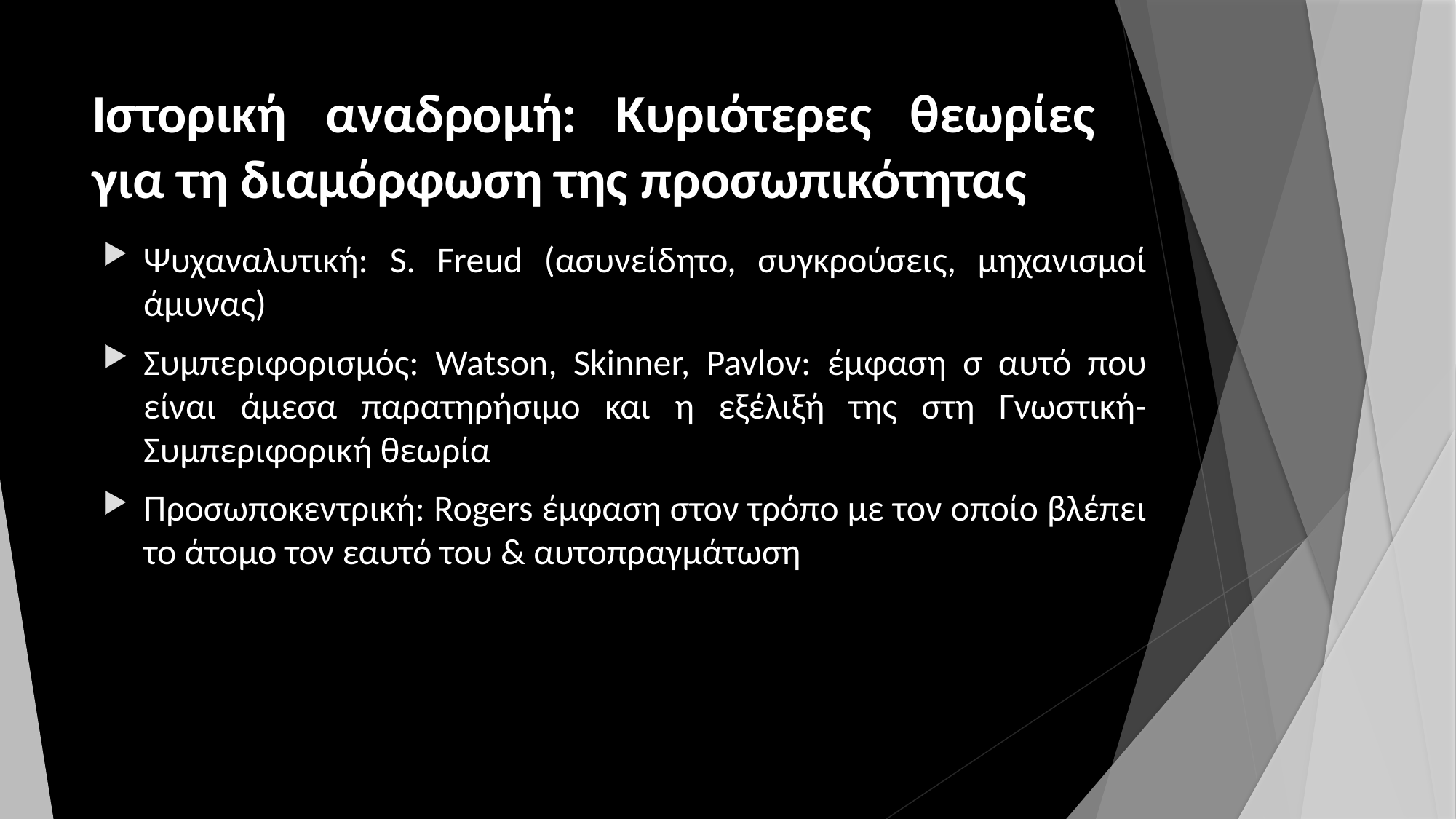

# Ιστορική αναδρομή: Κυριότερες θεωρίες για τη διαμόρφωση της προσωπικότητας
Ψυχαναλυτική: S. Freud (ασυνείδητο, συγκρούσεις, μηχανισμοί άμυνας)
Συμπεριφορισμός: Watson, Skinner, Pavlov: έμφαση σ αυτό που είναι άμεσα παρατηρήσιμο και η εξέλιξή της στη Γνωστική-Συμπεριφορική θεωρία
Προσωποκεντρική: Rogers έμφαση στον τρόπο με τον οποίο βλέπει το άτομο τον εαυτό του & αυτοπραγμάτωση